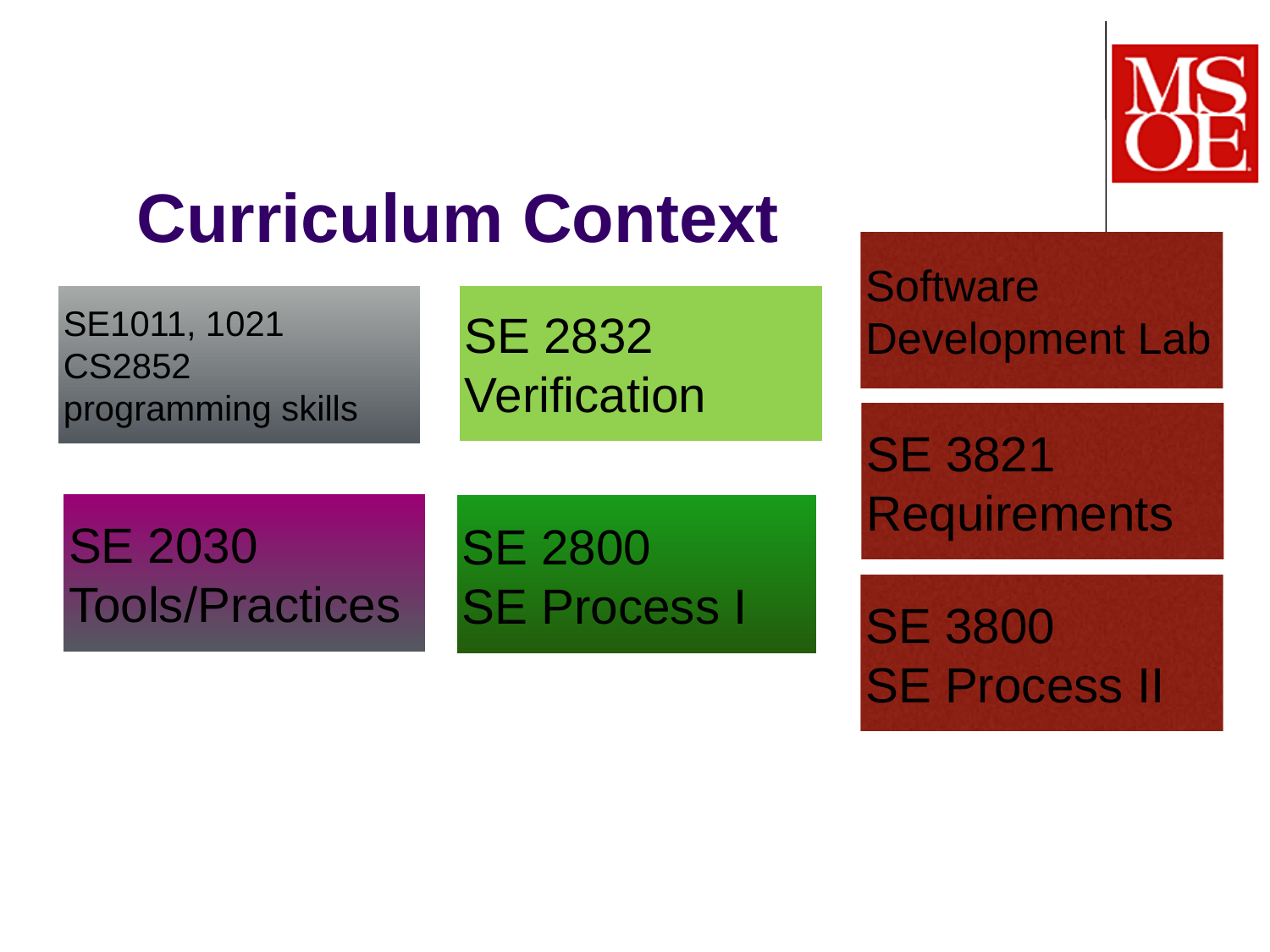

# Curriculum Context
Software
Development Lab
SE1011, 1021
CS2852
programming skills
SE 2832
Verification
SE 3821
Requirements
SE 2030
Tools/Practices
SE 2800
SE Process I
SE 3800
SE Process II